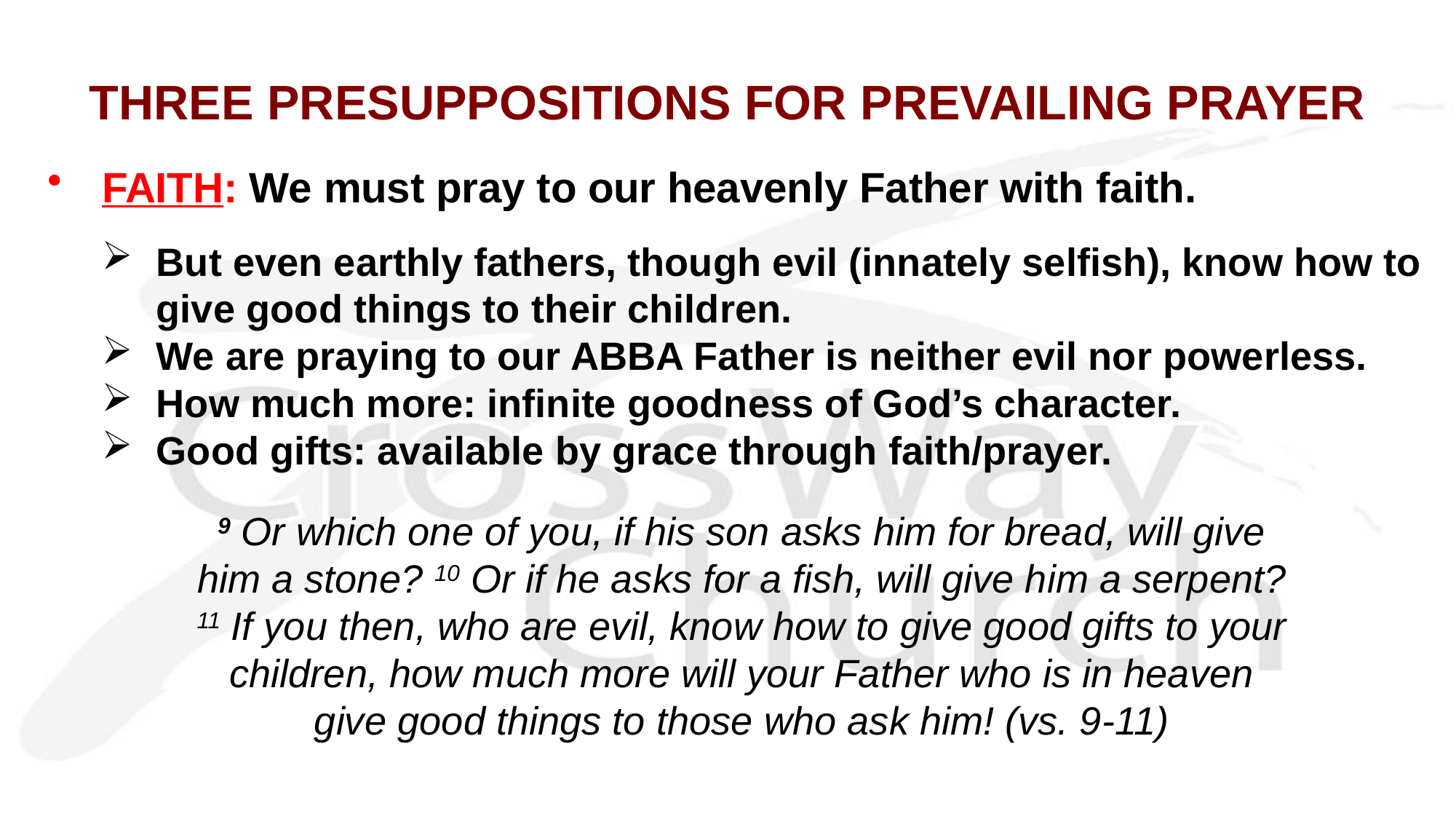

# THREE PRESUPPOSITIONS FOR PREVAILING PRAYER
FAITH: We must pray to our heavenly Father with faith.

But even earthly fathers, though evil (innately selfish), know how to give good things to their children.
We are praying to our ABBA Father is neither evil nor powerless.
How much more: infinite goodness of God’s character.
Good gifts: available by grace through faith/prayer.

 9 Or which one of you, if his son asks him for bread, will give
 him a stone? 10 Or if he asks for a fish, will give him a serpent?
 11 If you then, who are evil, know how to give good gifts to your
 children, how much more will your Father who is in heaven
 give good things to those who ask him! (vs. 9-11)